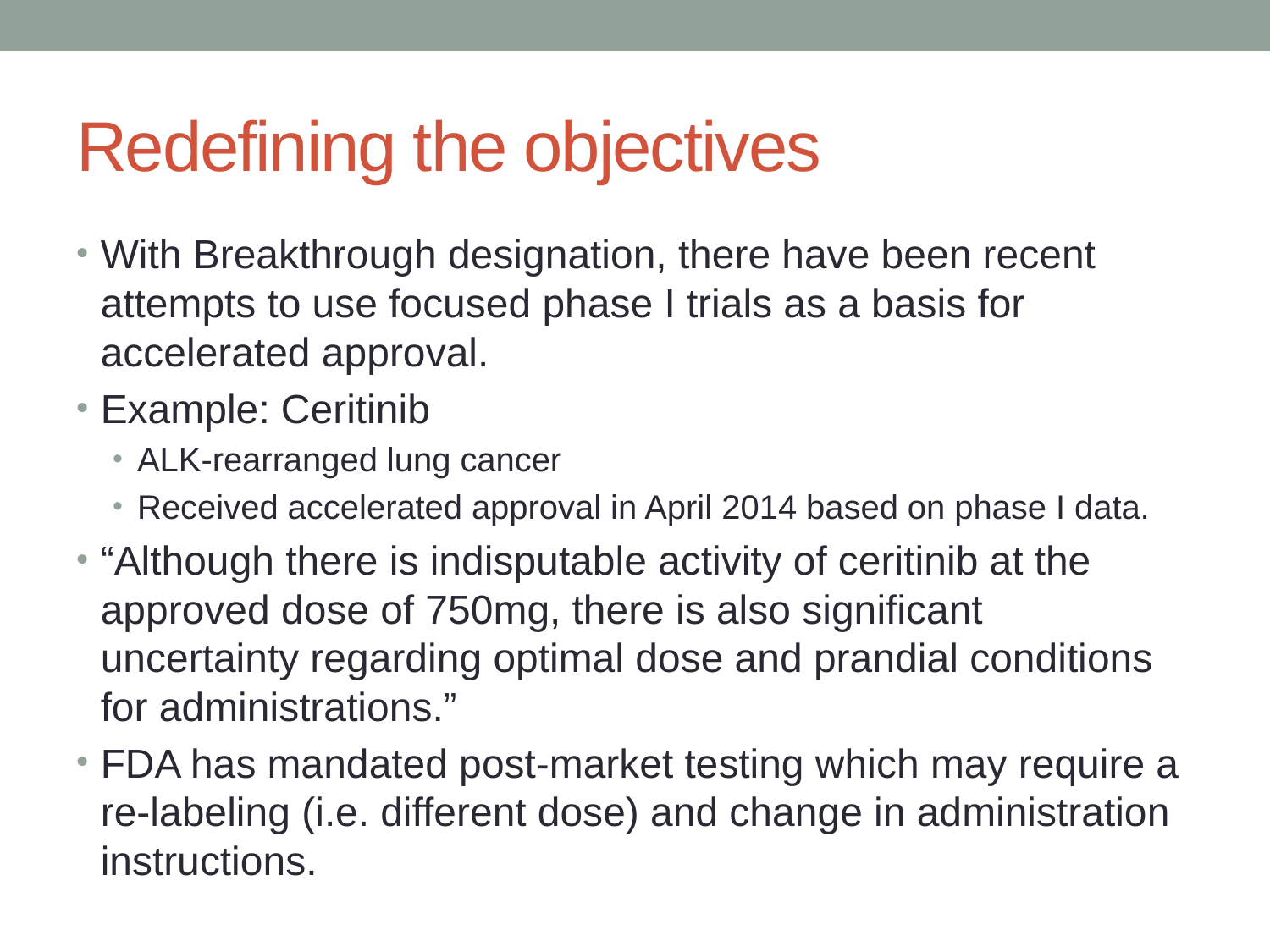

# Redefining the objectives
With Breakthrough designation, there have been recent attempts to use focused phase I trials as a basis for accelerated approval.
Example: Ceritinib
ALK-rearranged lung cancer
Received accelerated approval in April 2014 based on phase I data.
“Although there is indisputable activity of ceritinib at the approved dose of 750mg, there is also significant uncertainty regarding optimal dose and prandial conditions for administrations.”
FDA has mandated post-market testing which may require a re-labeling (i.e. different dose) and change in administration instructions.